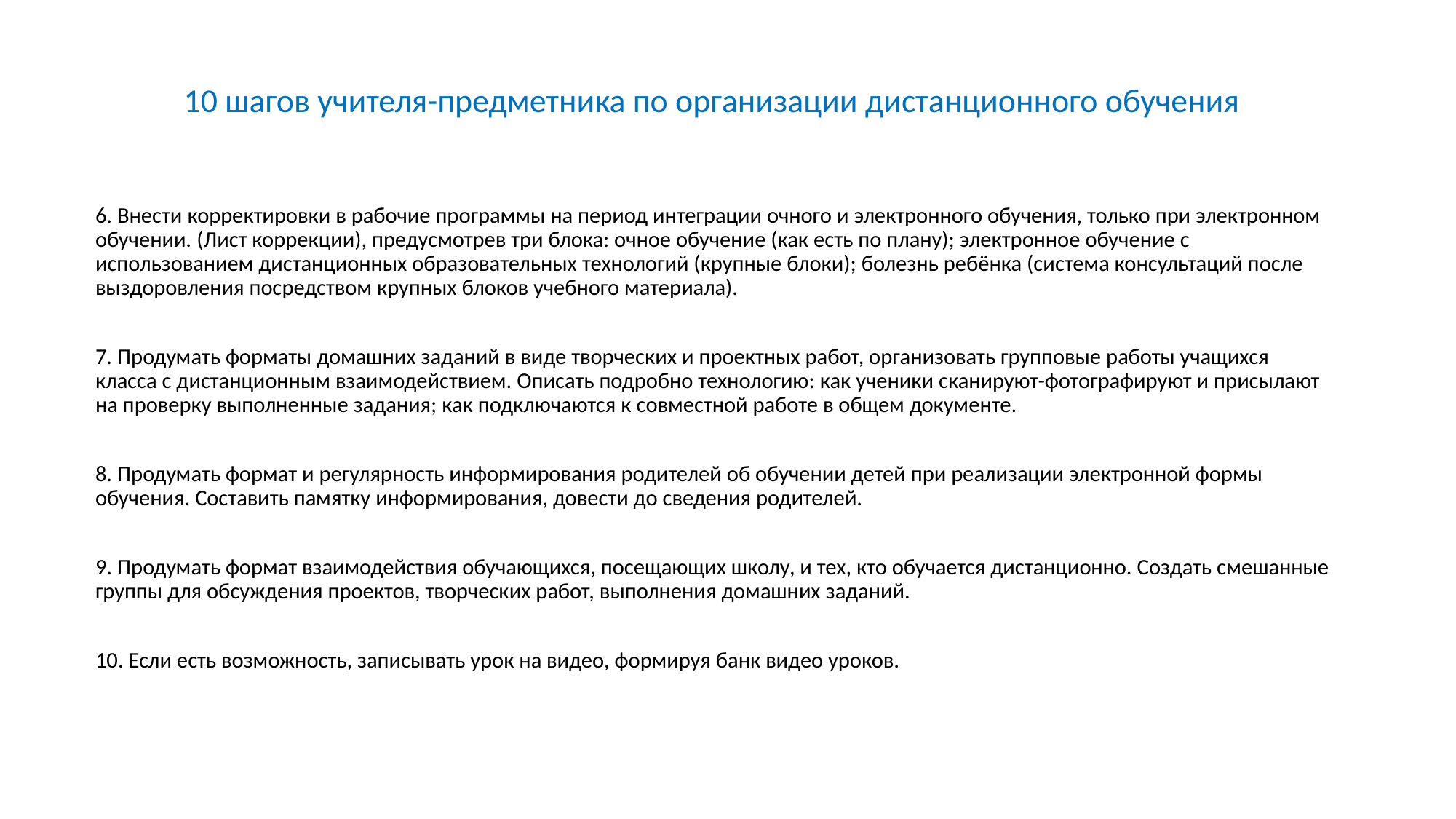

# 10 шагов учителя-предметника по организации дистанционного обучения
6. Внести корректировки в рабочие программы на период интеграции очного и электронного обучения, только при электронном обучении. (Лист коррекции), предусмотрев три блока: очное обучение (как есть по плану); электронное обучение с использованием дистанционных образовательных технологий (крупные блоки); болезнь ребёнка (система консультаций после выздоровления посредством крупных блоков учебного материала).

7. Продумать форматы домашних заданий в виде творческих и проектных работ, организовать групповые работы учащихся класса с дистанционным взаимодействием. Описать подробно технологию: как ученики сканируют-фотографируют и присылают на проверку выполненные задания; как подключаются к совместной работе в общем документе.

8. Продумать формат и регулярность информирования родителей об обучении детей при реализации электронной формы обучения. Составить памятку информирования, довести до сведения родителей.

9. Продумать формат взаимодействия обучающихся, посещающих школу, и тех, кто обучается дистанционно. Создать смешанные группы для обсуждения проектов, творческих работ, выполнения домашних заданий.

10. Если есть возможность, записывать урок на видео, формируя банк видео уроков.